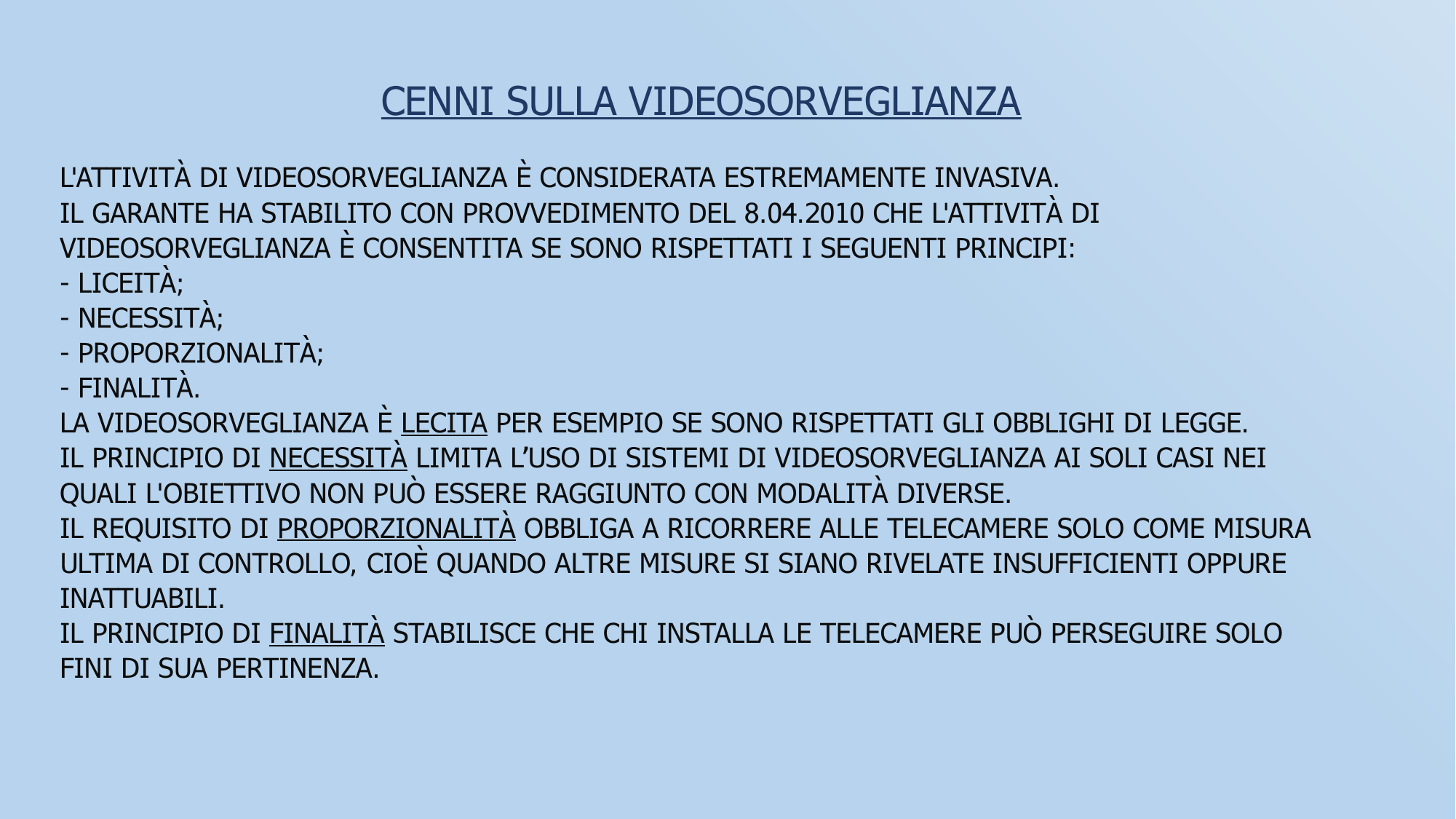

CENNI SULLA VIDEOSORVEGLIANZA

L'attività di videosorveglianza è considerata estremamente invasiva.
Il Garante ha stabilito con provvedimento del 8.04.2010 che l'attività di videosorveglianza è consentita se sono rispettati i seguenti principi: 
- liceità; 
- necessità; 
- proporzionalità; 
- finalità.
La videosorveglianza è lecita per esempio se sono rispettati gli obblighi di legge.
Il principio di necessità limita l’uso di sistemi di videosorveglianza ai soli casi nei quali l'obiettivo non può essere raggiunto con modalità diverse.
Il requisito di proporzionalità obbliga a ricorrere alle telecamere solo come misura ultima di controllo, cioè quando altre misure si siano rivelate insufficienti oppure inattuabili.
Il principio di finalità stabilisce che chi installa le telecamere può perseguire solo fini di sua pertinenza.